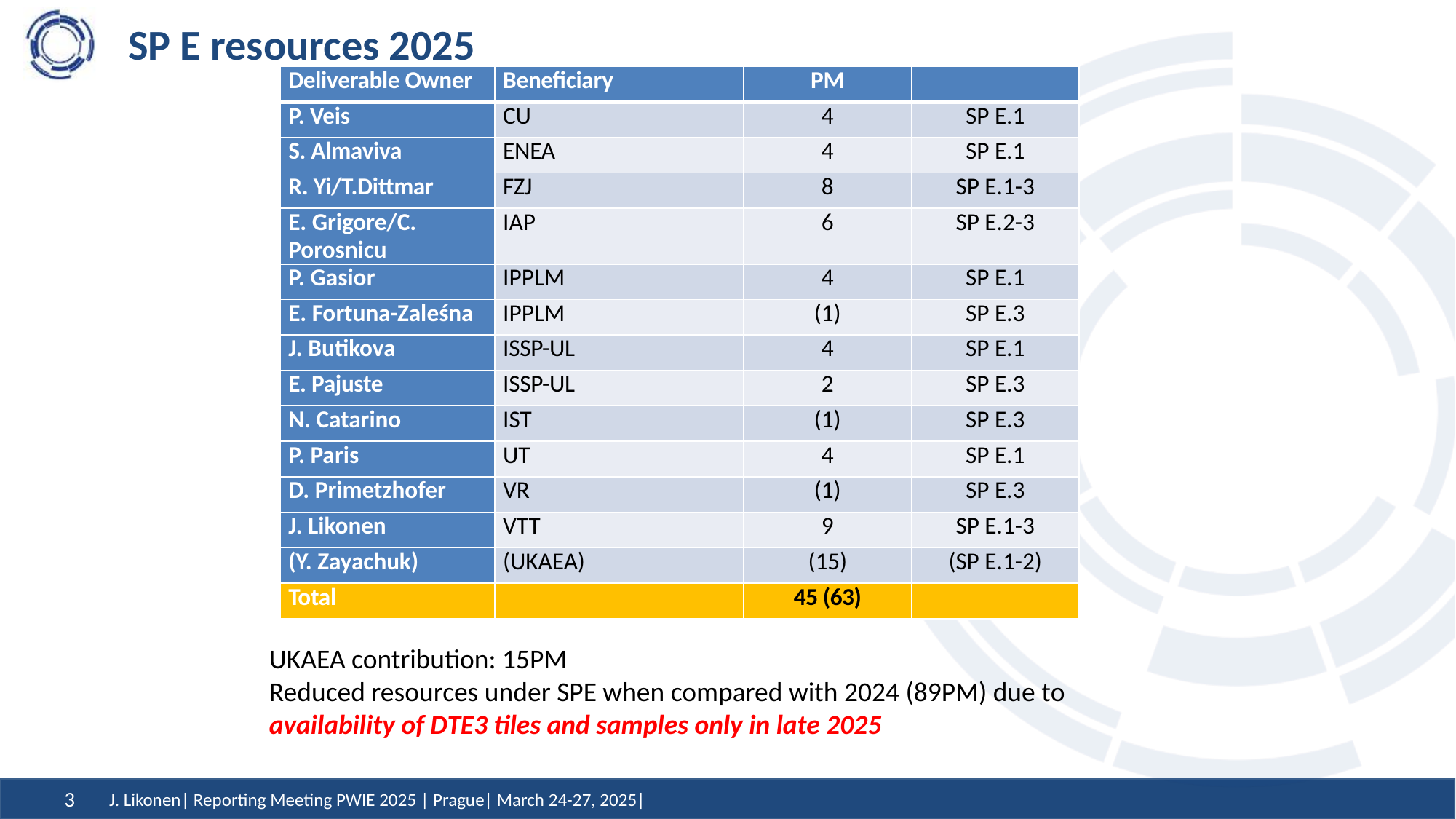

# SP E resources 2025
| Deliverable Owner | Beneficiary | PM |  |
| --- | --- | --- | --- |
| P. Veis | CU | 4 | SP E.1 |
| S. Almaviva | ENEA | 4 | SP E.1 |
| R. Yi/T.Dittmar | FZJ | 8 | SP E.1-3 |
| E. Grigore/C. Porosnicu | IAP | 6 | SP E.2-3 |
| P. Gasior | IPPLM | 4 | SP E.1 |
| E. Fortuna-Zaleśna | IPPLM | (1) | SP E.3 |
| J. Butikova | ISSP-UL | 4 | SP E.1 |
| E. Pajuste | ISSP-UL | 2 | SP E.3 |
| N. Catarino | IST | (1) | SP E.3 |
| P. Paris | UT | 4 | SP E.1 |
| D. Primetzhofer | VR | (1) | SP E.3 |
| J. Likonen | VTT | 9 | SP E.1-3 |
| (Y. Zayachuk) | (UKAEA) | (15) | (SP E.1-2) |
| Total |  | 45 (63) |  |
UKAEA contribution: 15PM
Reduced resources under SPE when compared with 2024 (89PM) due to
availability of DTE3 tiles and samples only in late 2025
J. Likonen| Reporting Meeting PWIE 2025 | Prague| March 24-27, 2025|
3